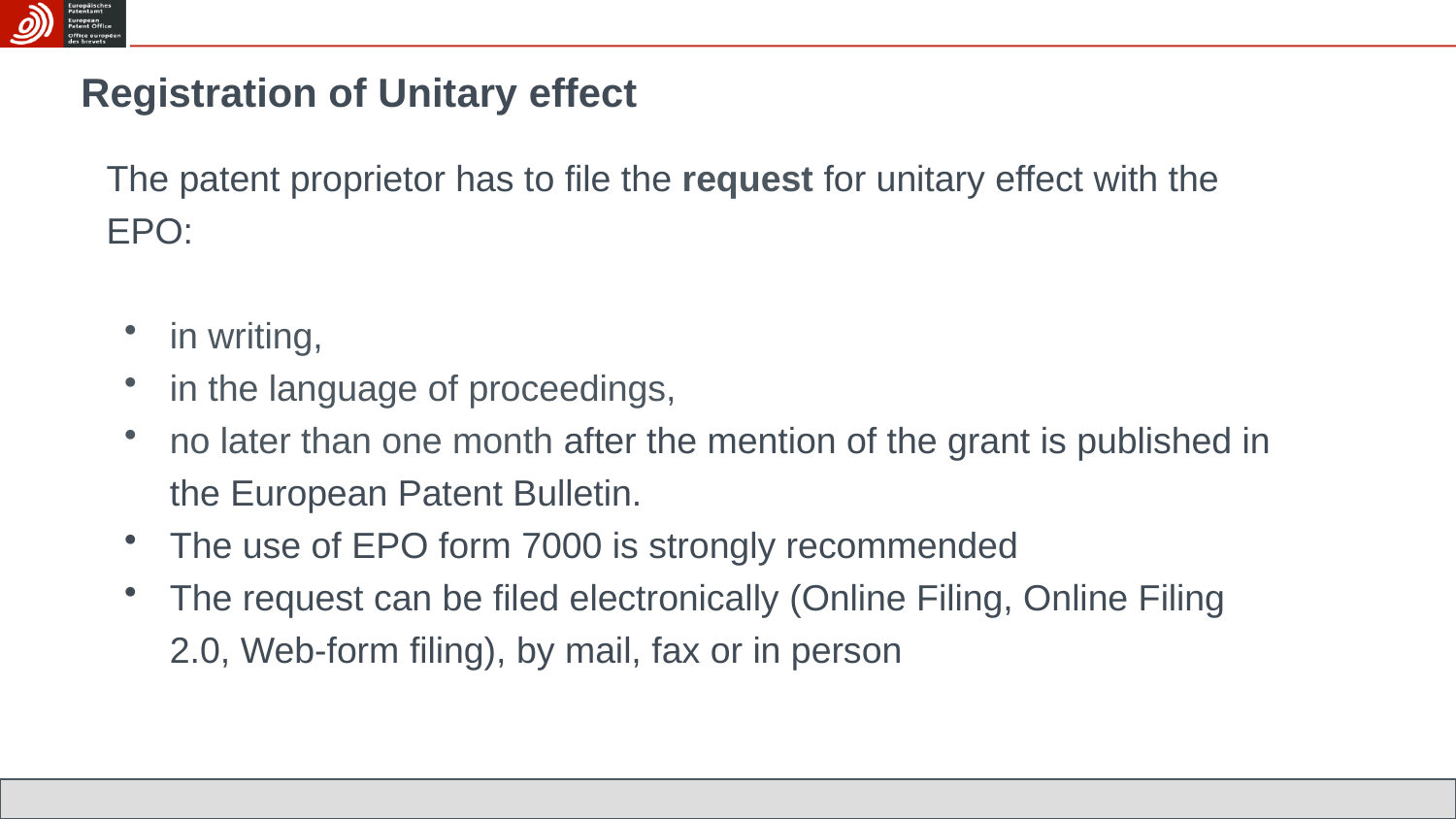

# Registration of Unitary effect
The patent proprietor has to file the request for unitary effect with the EPO:

in writing,
in the language of proceedings,
no later than one month after the mention of the grant is published in the European Patent Bulletin.
The use of EPO form 7000 is strongly recommended
The request can be filed electronically (Online Filing, Online Filing 2.0, Web-form filing), by mail, fax or in person